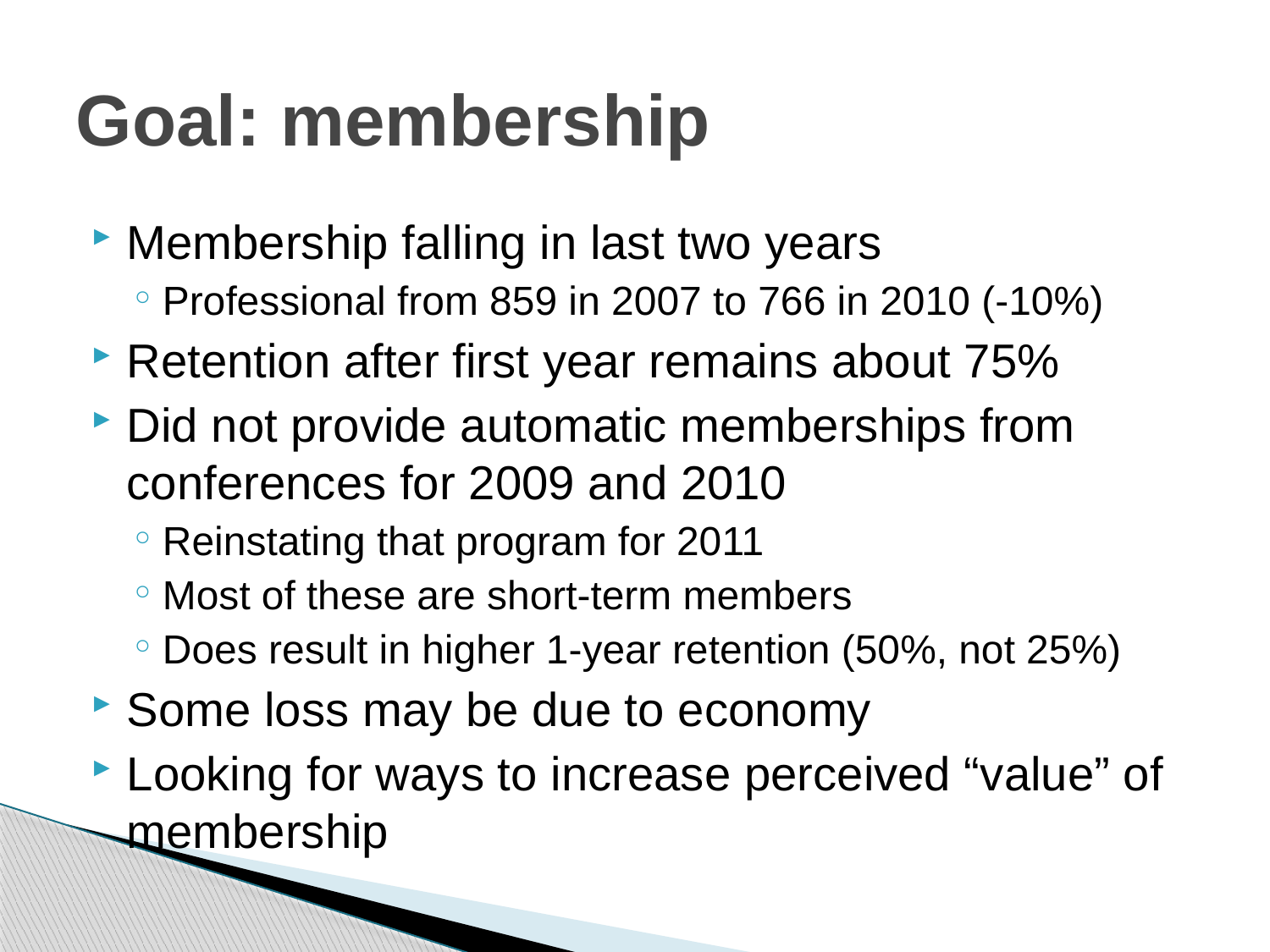

# Goal: membership
Membership falling in last two years
Professional from 859 in 2007 to 766 in 2010 (-10%)
Retention after first year remains about 75%
Did not provide automatic memberships from conferences for 2009 and 2010
Reinstating that program for 2011
Most of these are short-term members
Does result in higher 1-year retention (50%, not 25%)
Some loss may be due to economy
Looking for ways to increase perceived “value” of membership